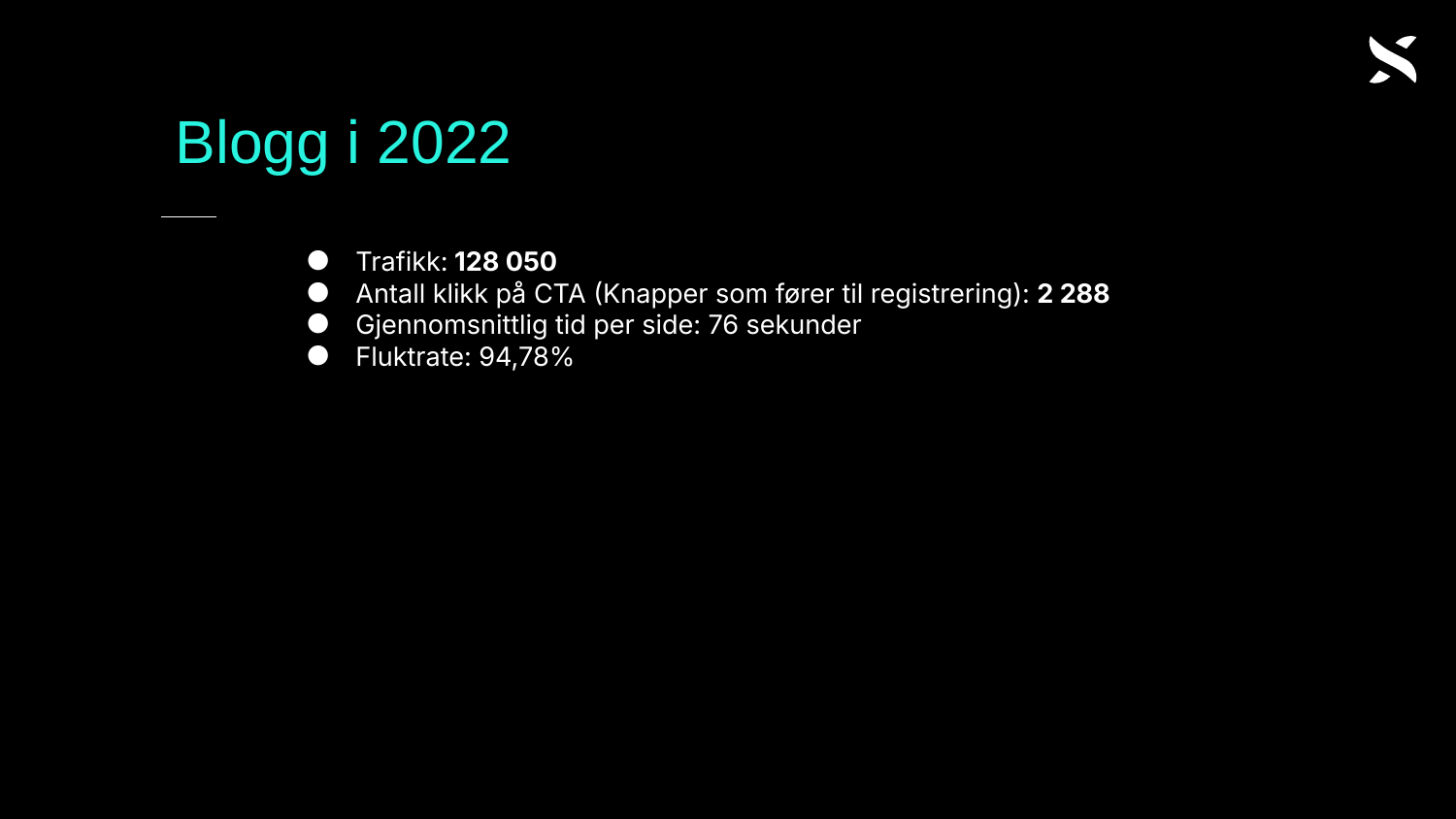

Blogg i 2022
Trafikk: 128 050
Antall klikk på CTA (Knapper som fører til registrering): 2 288
Gjennomsnittlig tid per side: 76 sekunder
Fluktrate: 94,78%